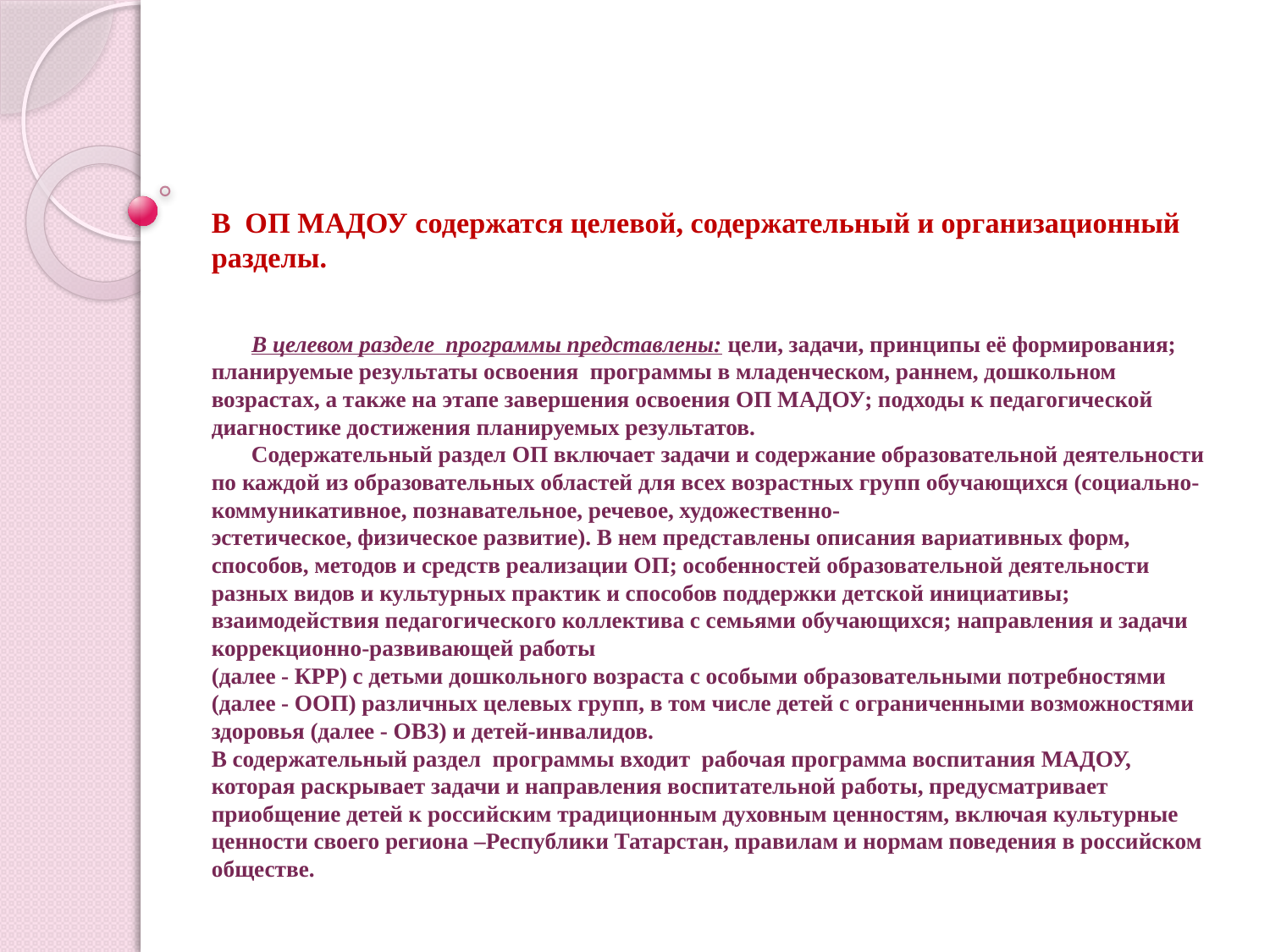

# В  ОП МАДОУ содержатся целевой, содержательный и организационный разделы. В целевом разделе  программы представлены: цели, задачи, принципы её формирования; планируемые результаты освоения  программы в младенческом, раннем, дошкольном возрастах, а также на этапе завершения освоения ОП МАДОУ; подходы к педагогической диагностике достижения планируемых результатов. Содержательный раздел ОП включает задачи и содержание образовательной деятельности по каждой из образовательных областей для всех возрастных групп обучающихся (социально-коммуникативное, познавательное, речевое, художественно- эстетическое, физическое развитие). В нем представлены описания вариативных форм, способов, методов и средств реализации ОП; особенностей образовательной деятельности разных видов и культурных практик и способов поддержки детской инициативы; взаимодействия педагогического коллектива с семьями обучающихся; направления и задачи коррекционно-развивающей работы (далее - КРР) с детьми дошкольного возраста с особыми образовательными потребностями (далее - ООП) различных целевых групп, в том числе детей с ограниченными возможностями здоровья (далее - ОВЗ) и детей-инвалидов. В содержательный раздел  программы входит  рабочая программа воспитания МАДОУ, которая раскрывает задачи и направления воспитательной работы, предусматривает приобщение детей к российским традиционным духовным ценностям, включая культурные ценности своего региона –Республики Татарстан, правилам и нормам поведения в российском обществе.